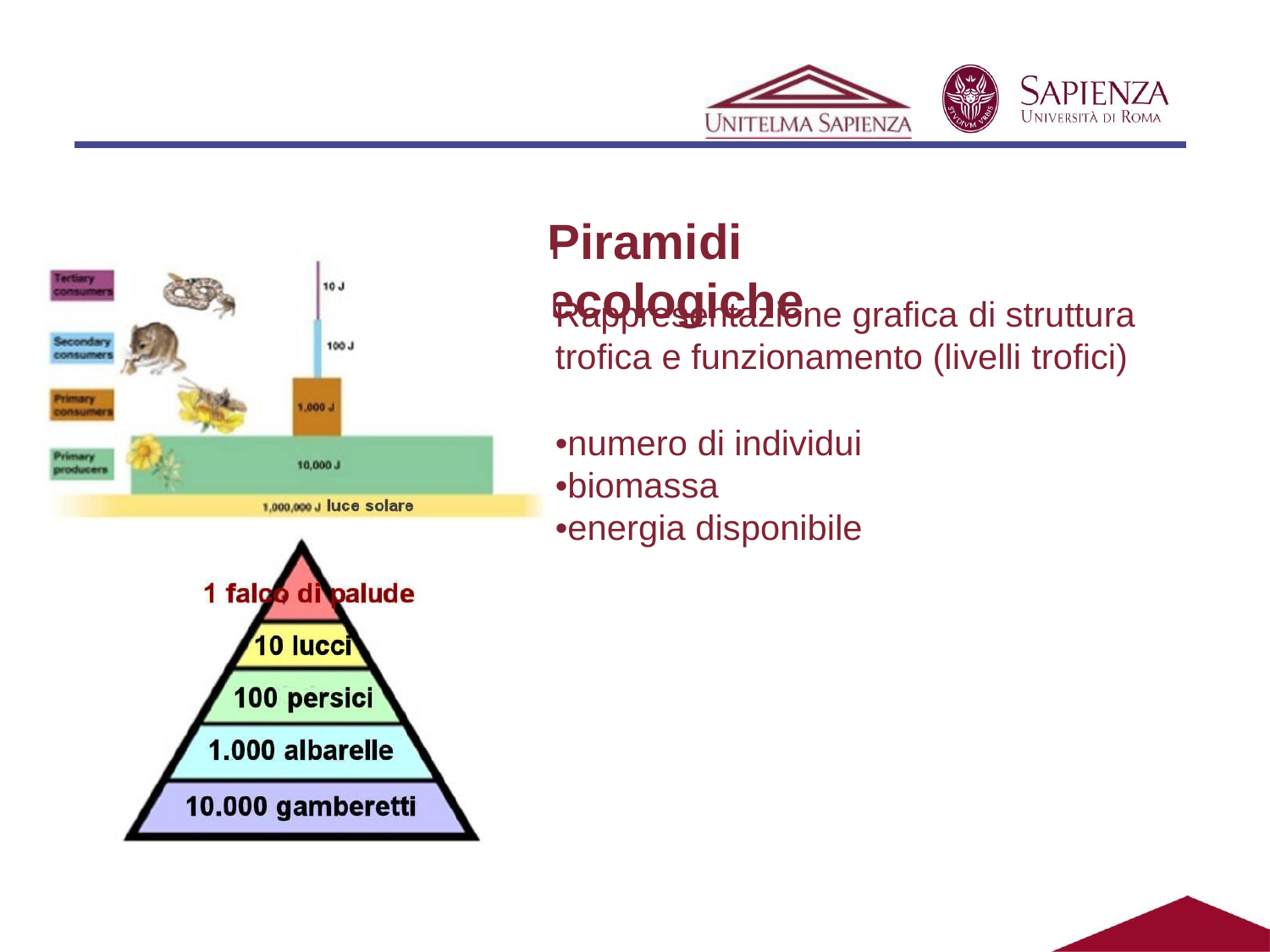

Piramidi ecologiche

Rappresentazione grafica di struttura trofica e funzionamento (livelli trofici)

•numero di individui
•biomassa
•energia disponibile